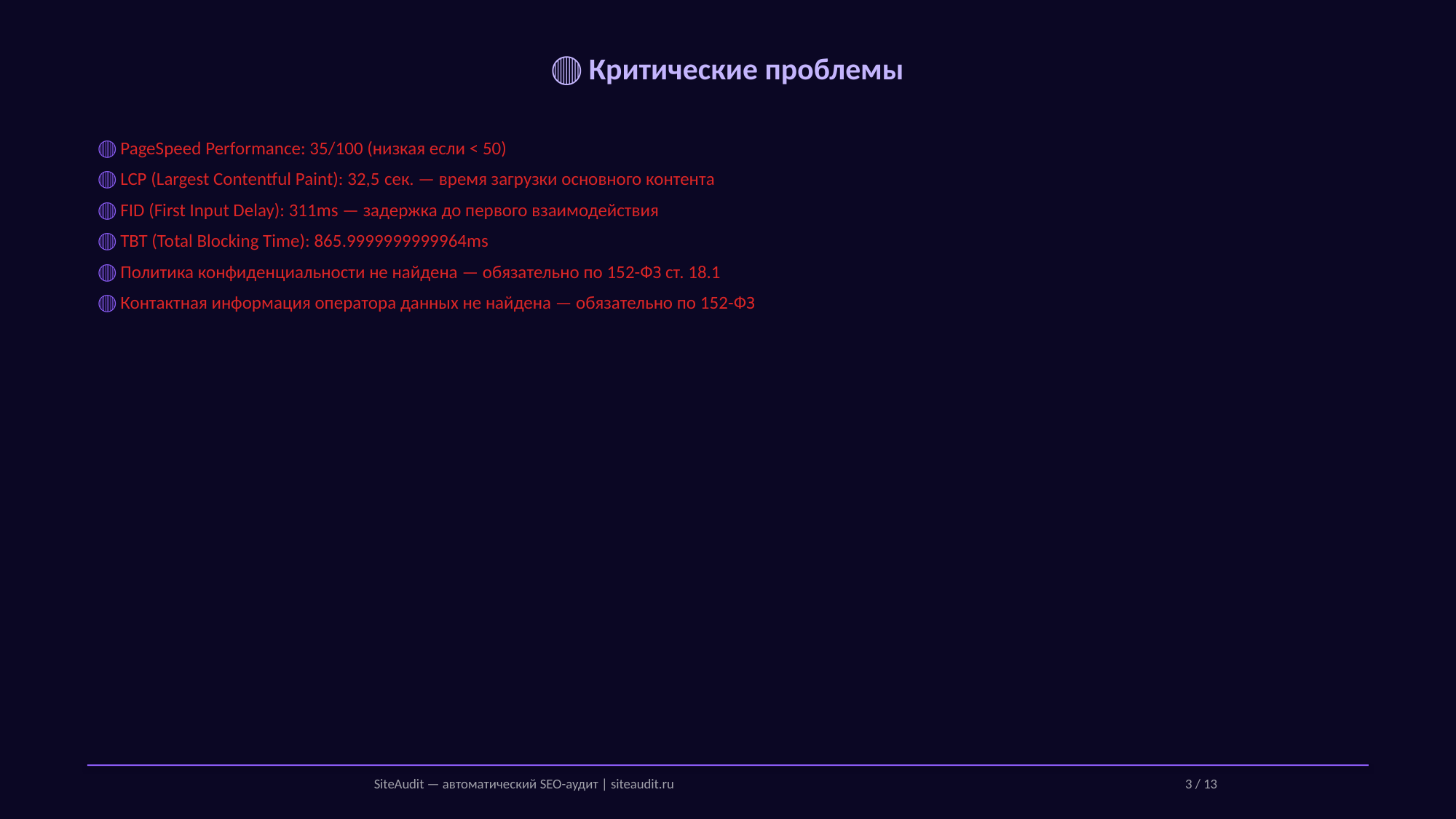

🔴 Критические проблемы
🔴 PageSpeed Performance: 35/100 (низкая если < 50)
🔴 LCP (Largest Contentful Paint): 32,5 сек. — время загрузки основного контента
🔴 FID (First Input Delay): 311ms — задержка до первого взаимодействия
🔴 TBT (Total Blocking Time): 865.9999999999964ms
🔴 Политика конфиденциальности не найдена — обязательно по 152-ФЗ ст. 18.1
🔴 Контактная информация оператора данных не найдена — обязательно по 152-ФЗ

SiteAudit — автоматический SEO-аудит | siteaudit.ru
3 / 13